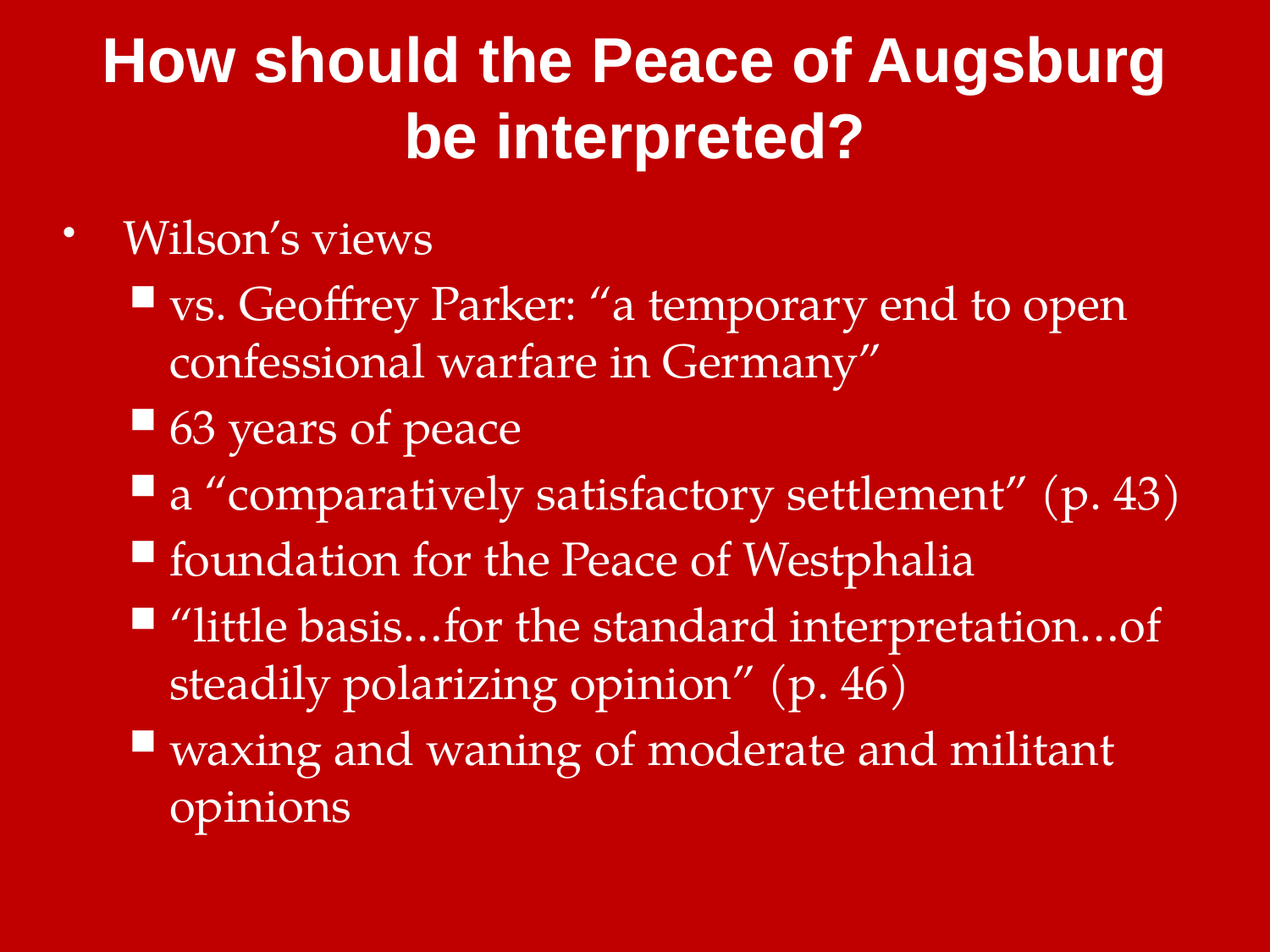

# How should the Peace of Augsburg be interpreted?
Wilson’s views
vs. Geoffrey Parker: “a temporary end to open confessional warfare in Germany”
63 years of peace
a “comparatively satisfactory settlement” (p. 43)
foundation for the Peace of Westphalia
“little basis…for the standard interpretation…of steadily polarizing opinion” (p. 46)
waxing and waning of moderate and militant opinions